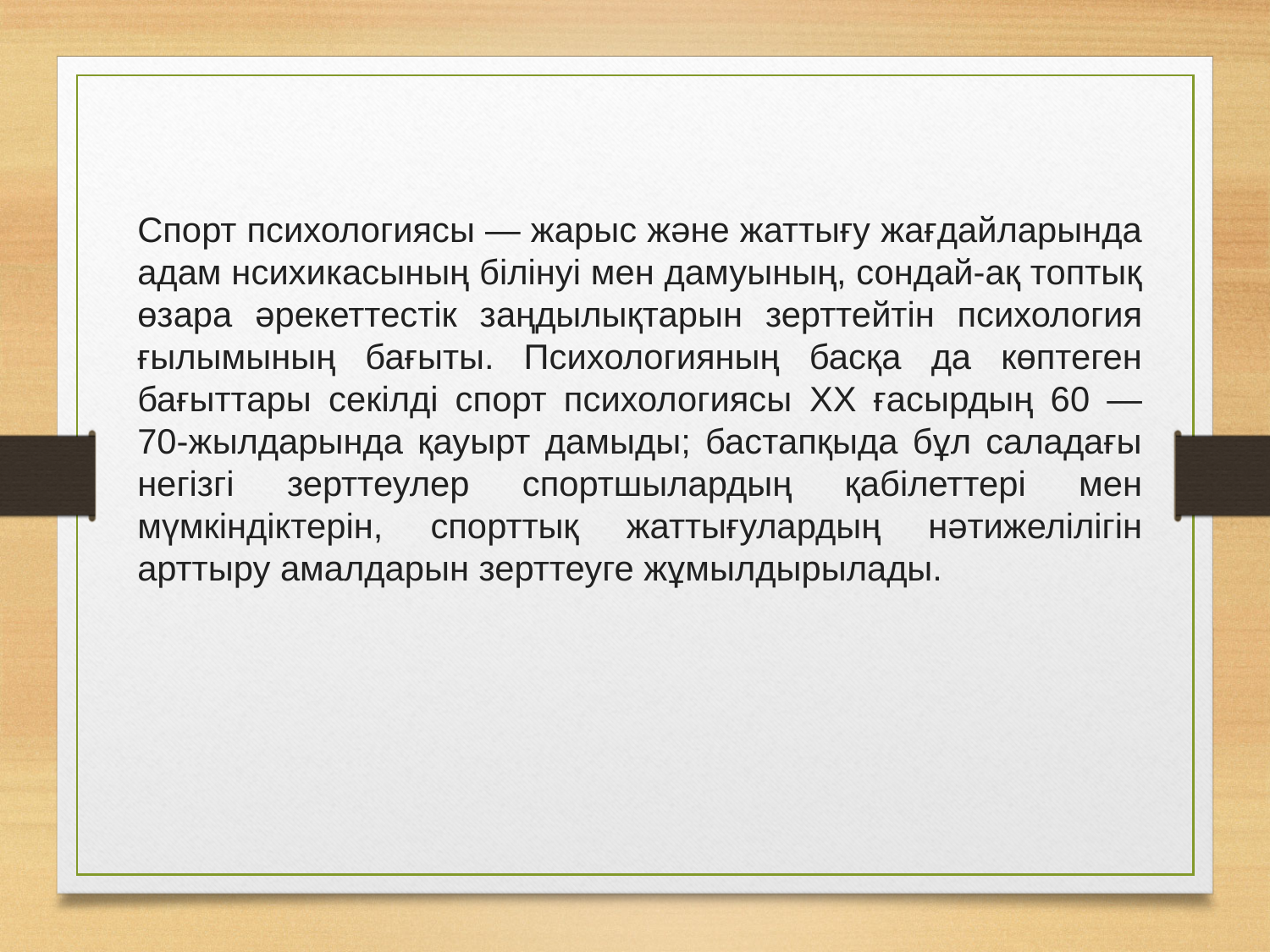

Спорт психологиясы — жарыс және жаттығу жағдайларында адам нсихикасының білінуі мен дамуының, сондай-ақ топтық өзара әрекеттестік заңдылықтарын зерттейтін психология ғылымының бағыты. Психологияның басқа да көптеген бағыттары секілді спорт психологиясы XX ғасырдың 60 — 70-жылдарында қауырт дамыды; бастапқыда бұл саладағы негізгі зерттеулер спортшылардың қабілеттері мен мүмкіндіктерін, спорттық жаттығулардың нәтижелілігін арттыру амалдарын зерттеуге жұмылдырылады.